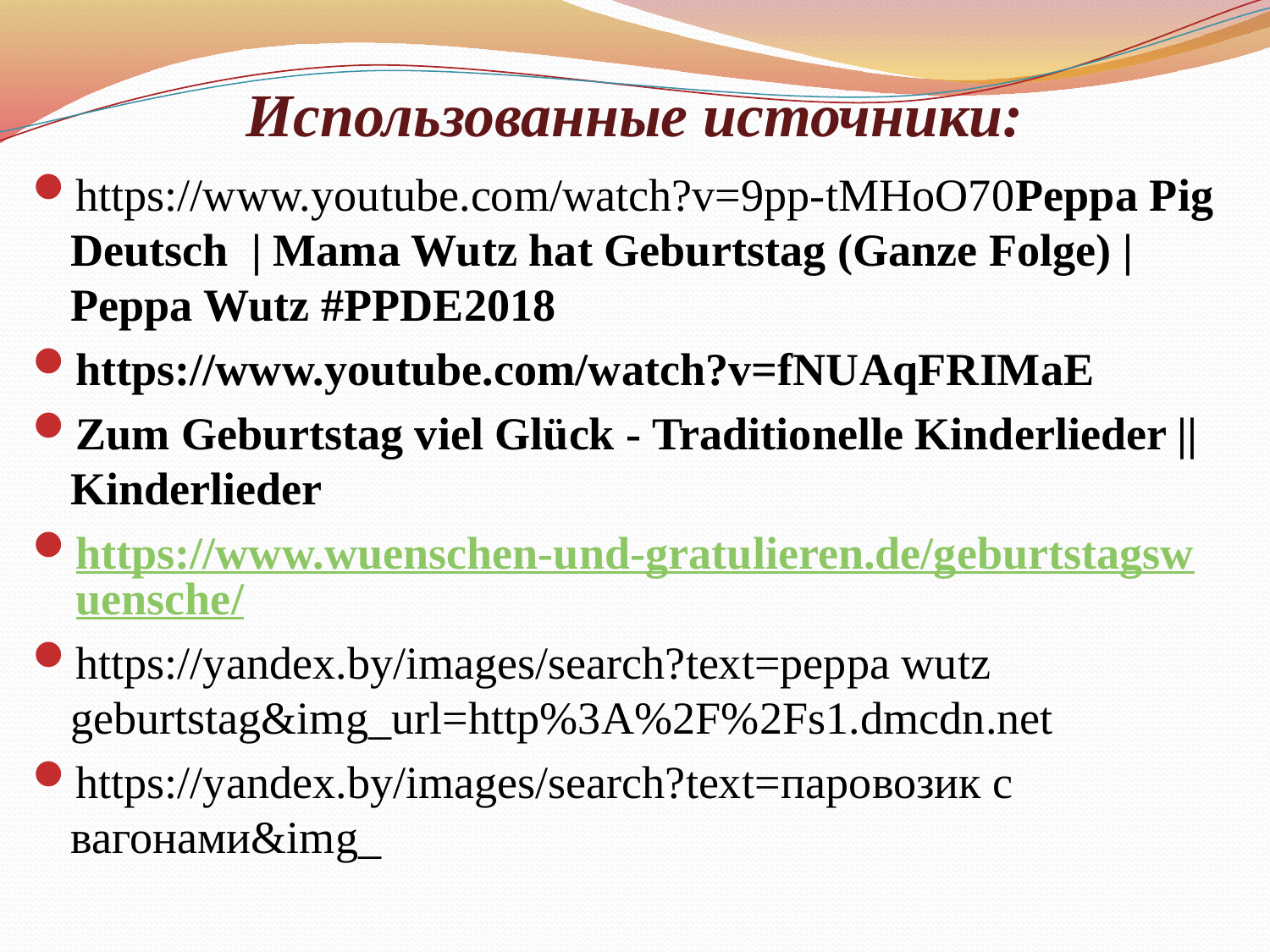

# Использованные источники:
https://www.youtube.com/watch?v=9pp-tMHoO70Peppa Pig Deutsch  | Mama Wutz hat Geburtstag (Ganze Folge) | Peppa Wutz #PPDE2018
https://www.youtube.com/watch?v=fNUAqFRIMaE
Zum Geburtstag viel Glück - Traditionelle Kinderlieder || Kinderlieder
https://www.wuenschen-und-gratulieren.de/geburtstagswuensche/
https://yandex.by/images/search?text=peppa wutz geburtstag&img_url=http%3A%2F%2Fs1.dmcdn.net
https://yandex.by/images/search?text=паровозик с вагонами&img_